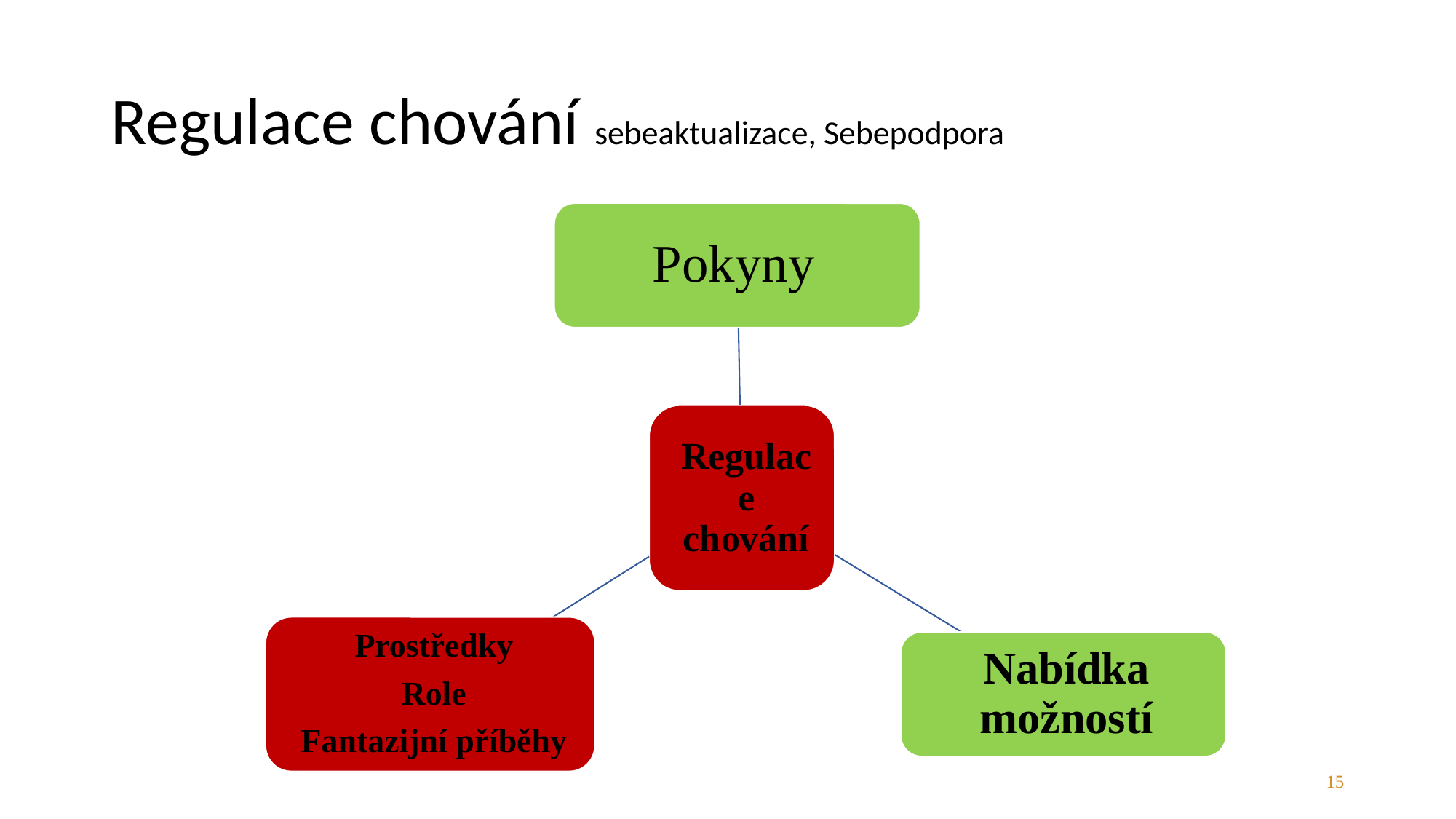

# Regulace chování sebeaktualizace, Sebepodpora
Regulace chování
Pokyny
Nabídka možností
Prostředky
Role
Fantazijní příběhy
15